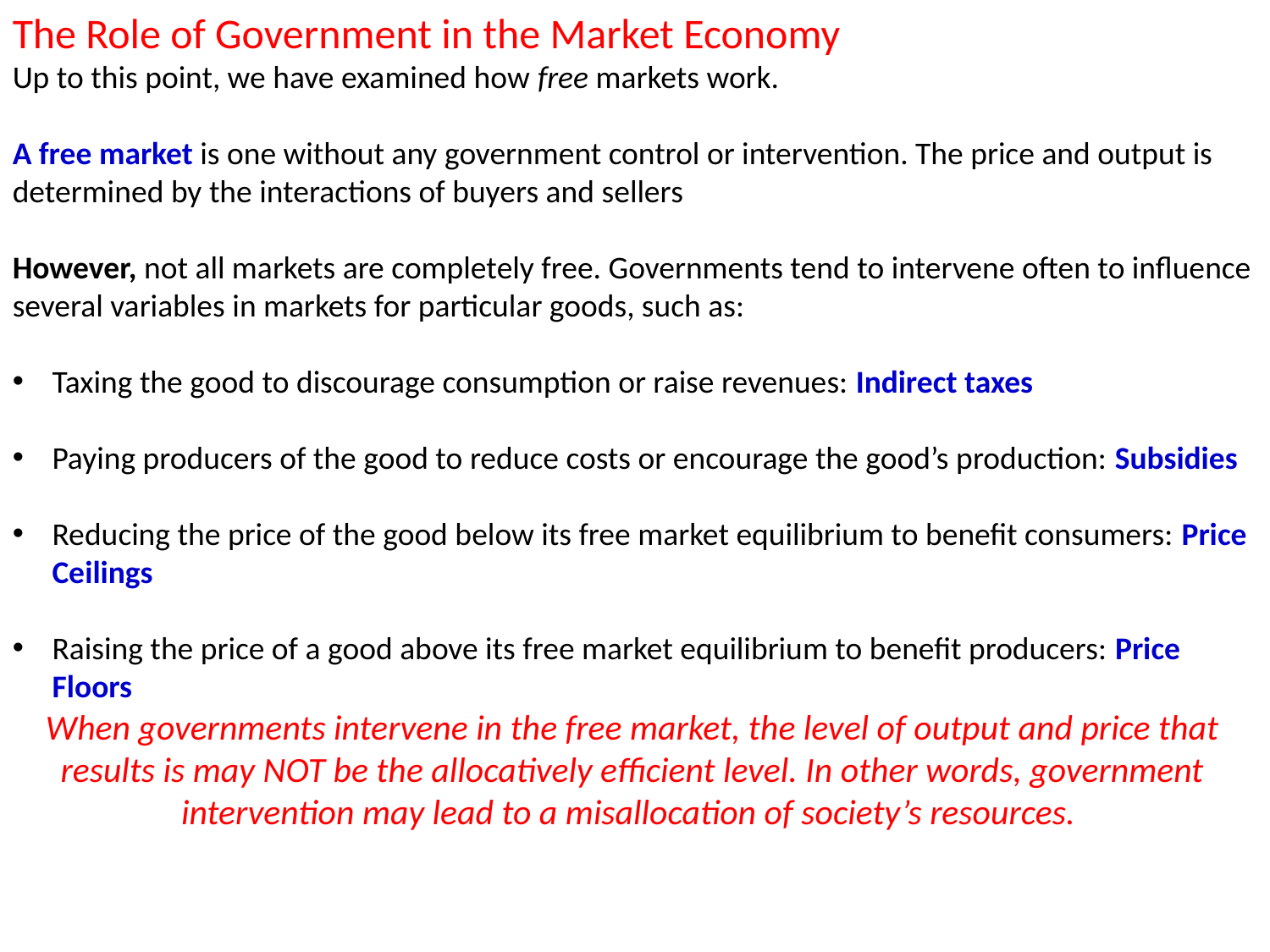

The Role of Government in the Market Economy
Up to this point, we have examined how free markets work.

A free market is one without any government control or intervention. The price and output is determined by the interactions of buyers and sellers

However, not all markets are completely free. Governments tend to intervene often to influence several variables in markets for particular goods, such as:

Taxing the good to discourage consumption or raise revenues: Indirect taxes

Paying producers of the good to reduce costs or encourage the good’s production: Subsidies

Reducing the price of the good below its free market equilibrium to benefit consumers: Price Ceilings

Raising the price of a good above its free market equilibrium to benefit producers: Price Floors
When governments intervene in the free market, the level of output and price that results is may NOT be the allocatively efficient level. In other words, government intervention may lead to a misallocation of society’s resources.